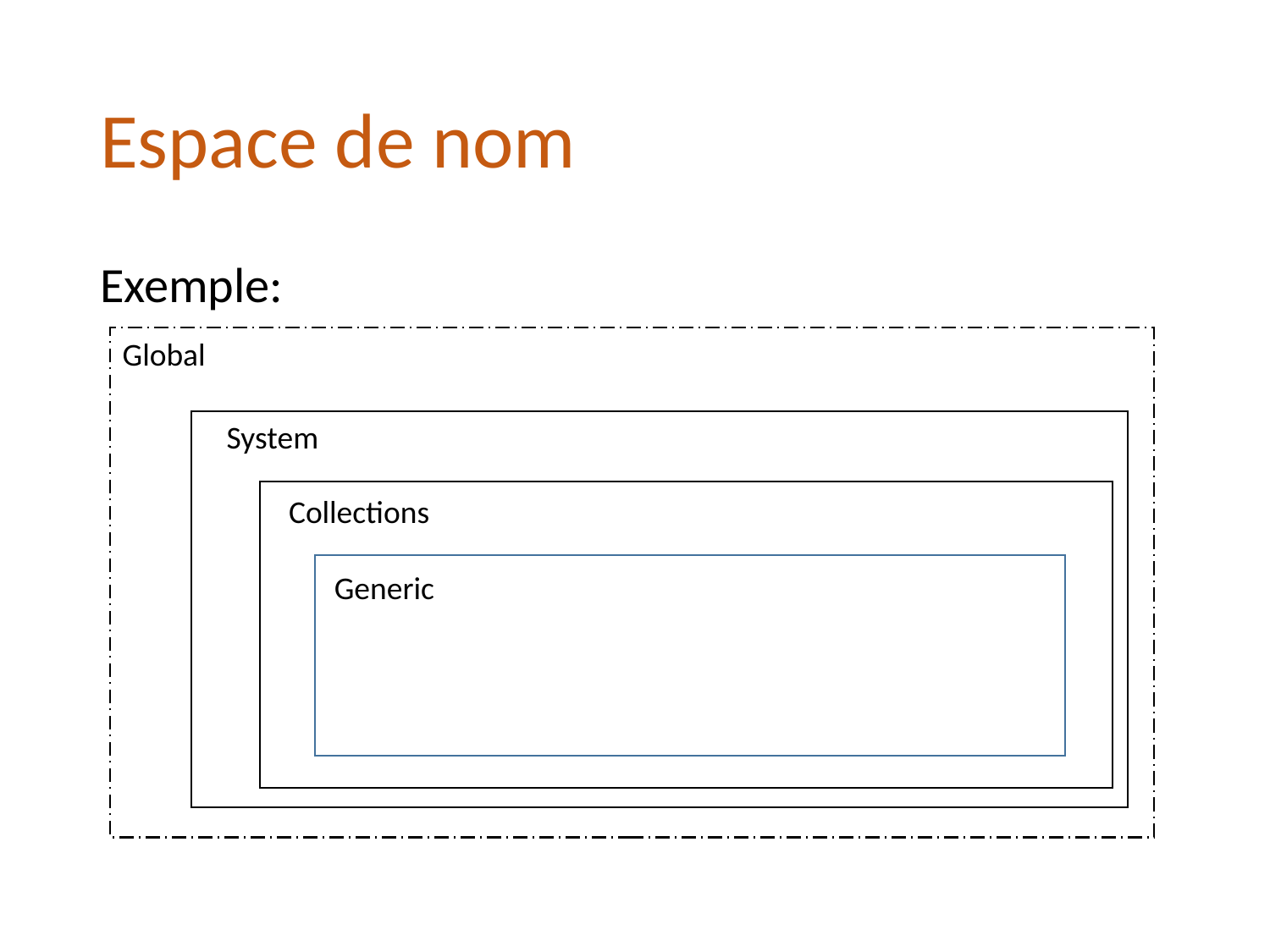

# Espace de nom
Exemple:

Global

System

Collections

Generic